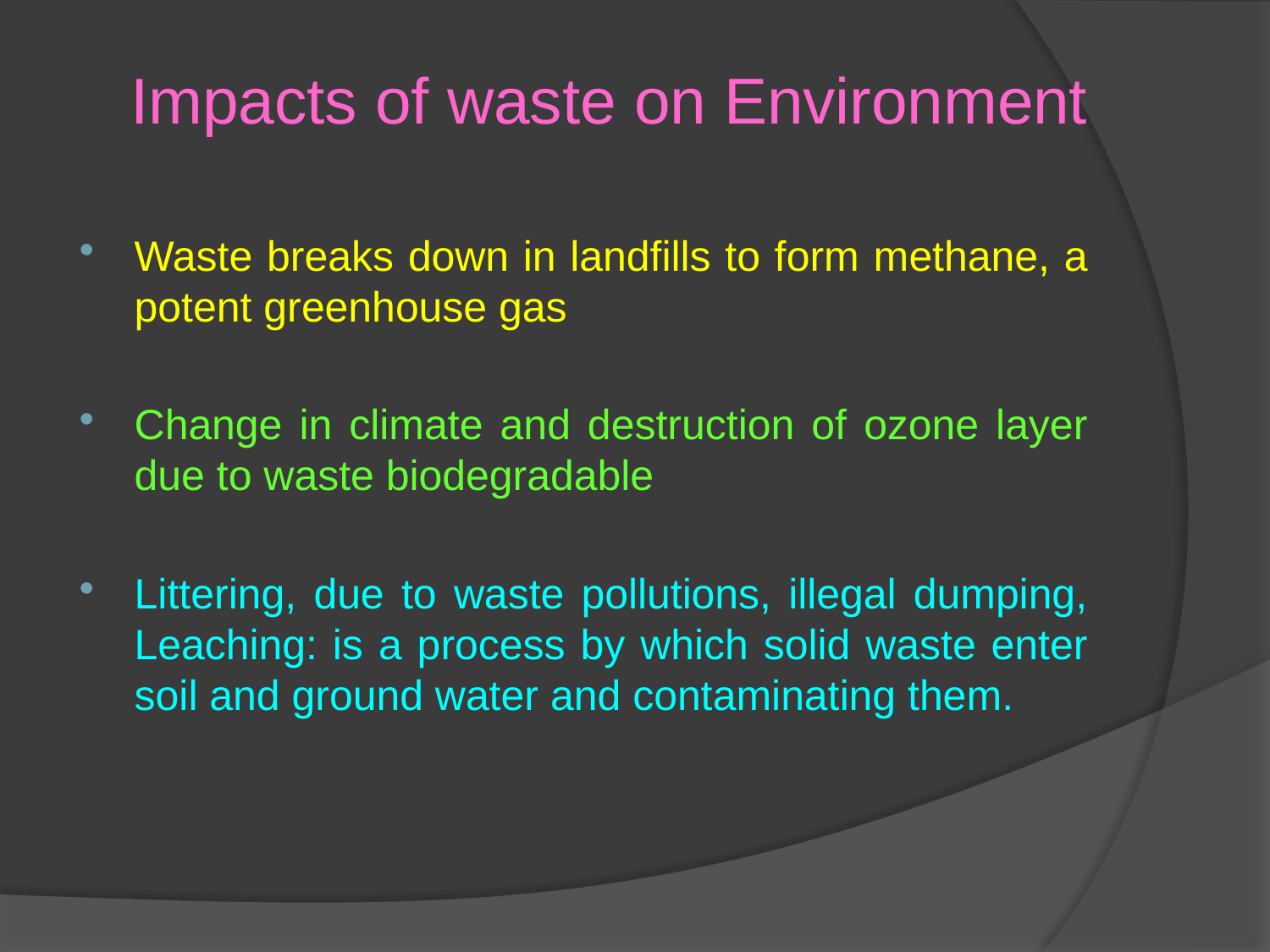

# Impacts of waste on Environment
Waste breaks down in landfills to form methane, a potent greenhouse gas

Change in climate and destruction of ozone layer due to waste biodegradable

Littering, due to waste pollutions, illegal dumping, Leaching: is a process by which solid waste enter soil and ground water and contaminating them.